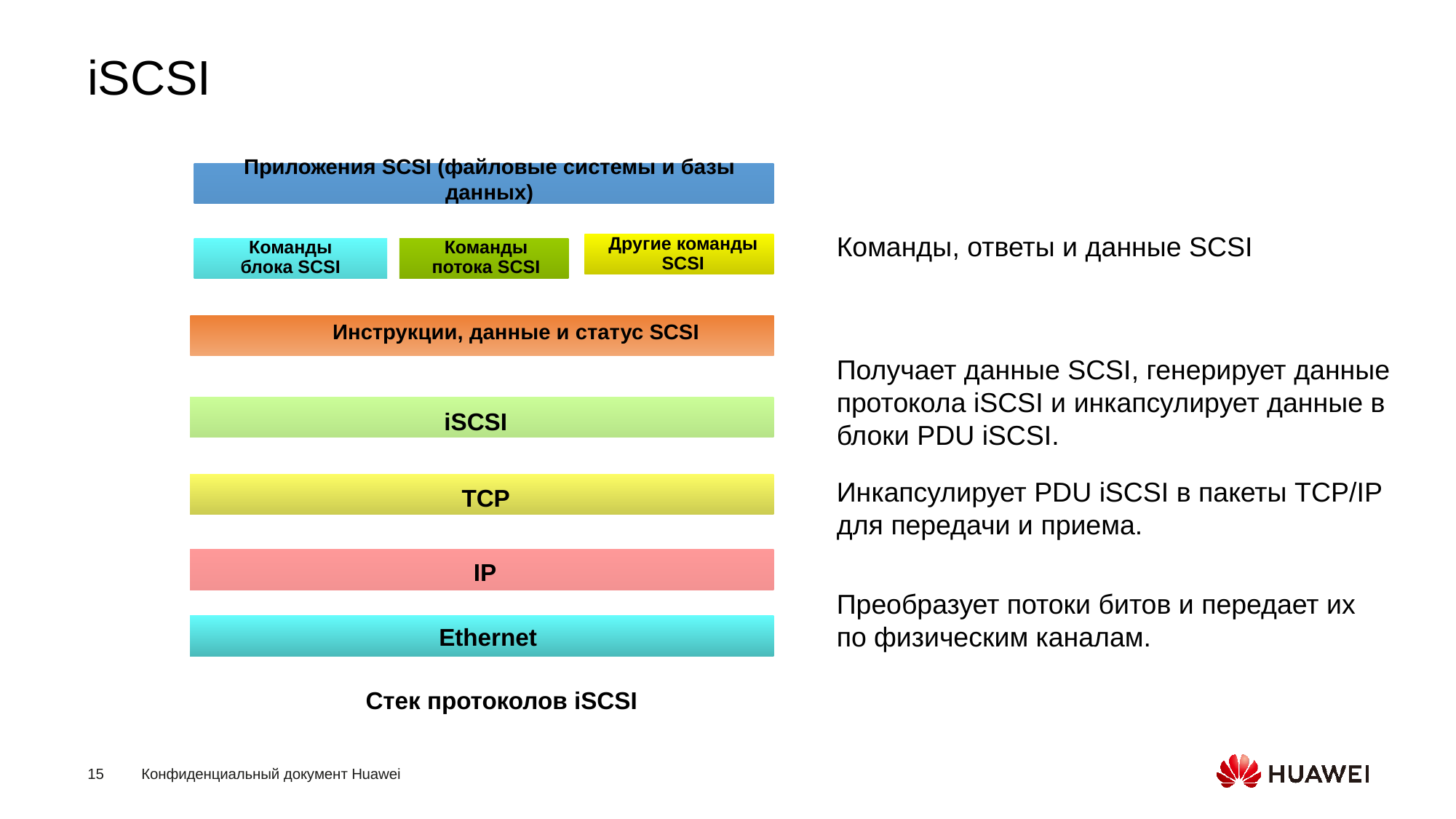

# iSCSI
Приложения SCSI (файловые системы и базы данных)

Другие команды SCSI
Команды блока SCSI
Команды потока SCSI

Инструкции, данные и статус SCSI

iSCSI

TCP

IP

Ethernet
Стек протоколов iSCSI
Команды, ответы и данные SCSI
Получает данные SCSI, генерирует данные протокола iSCSI и инкапсулирует данные в блоки PDU iSCSI.
Инкапсулирует PDU iSCSI в пакеты TCP/IP для передачи и приема.
Преобразует потоки битов и передает их по физическим каналам.